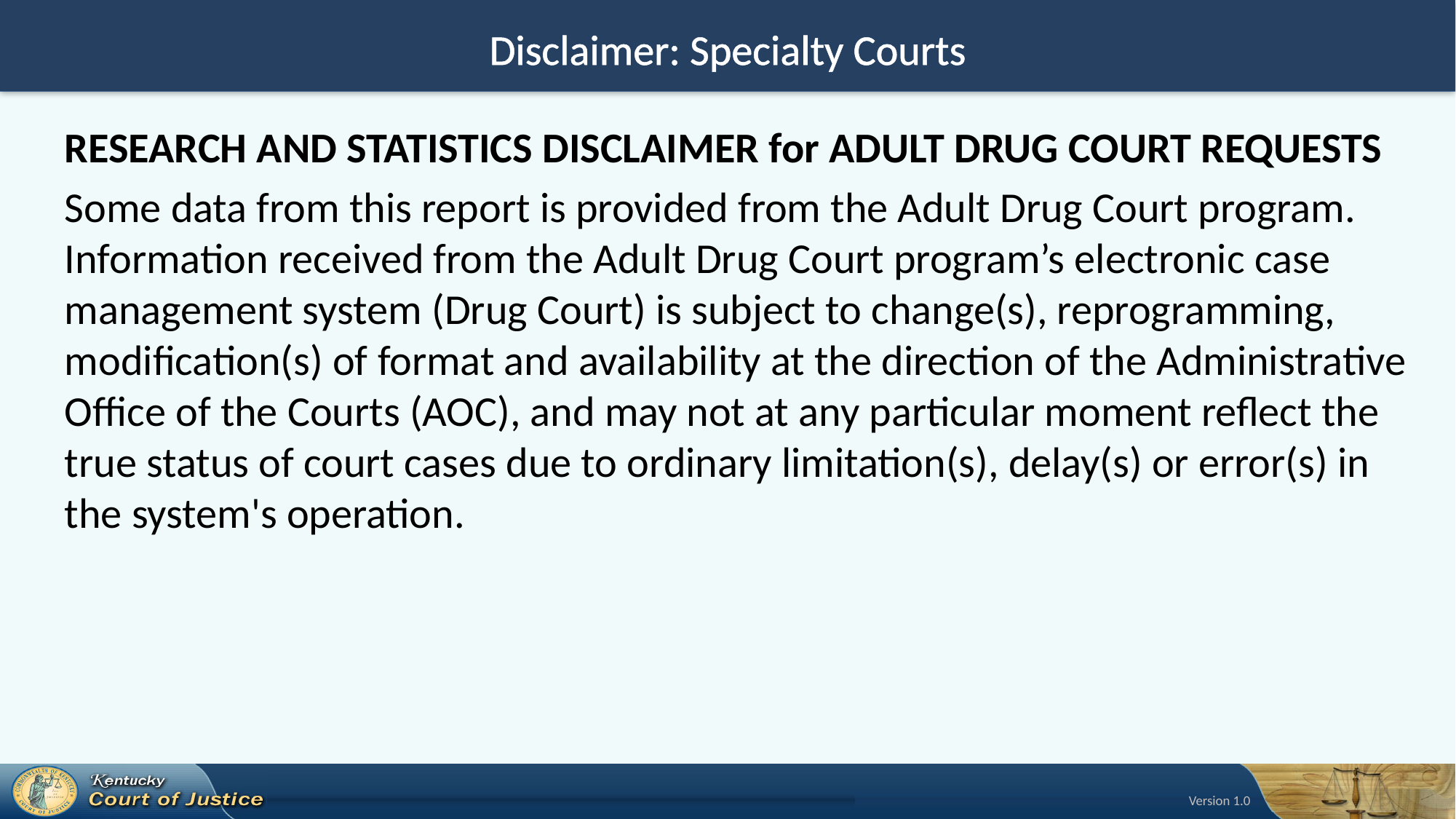

# Disclaimer: Specialty Courts
RESEARCH AND STATISTICS DISCLAIMER for ADULT DRUG COURT REQUESTS
Some data from this report is provided from the Adult Drug Court program. Information received from the Adult Drug Court program’s electronic case management system (Drug Court) is subject to change(s), reprogramming, modification(s) of format and availability at the direction of the Administrative Office of the Courts (AOC), and may not at any particular moment reflect the true status of court cases due to ordinary limitation(s), delay(s) or error(s) in the system's operation.